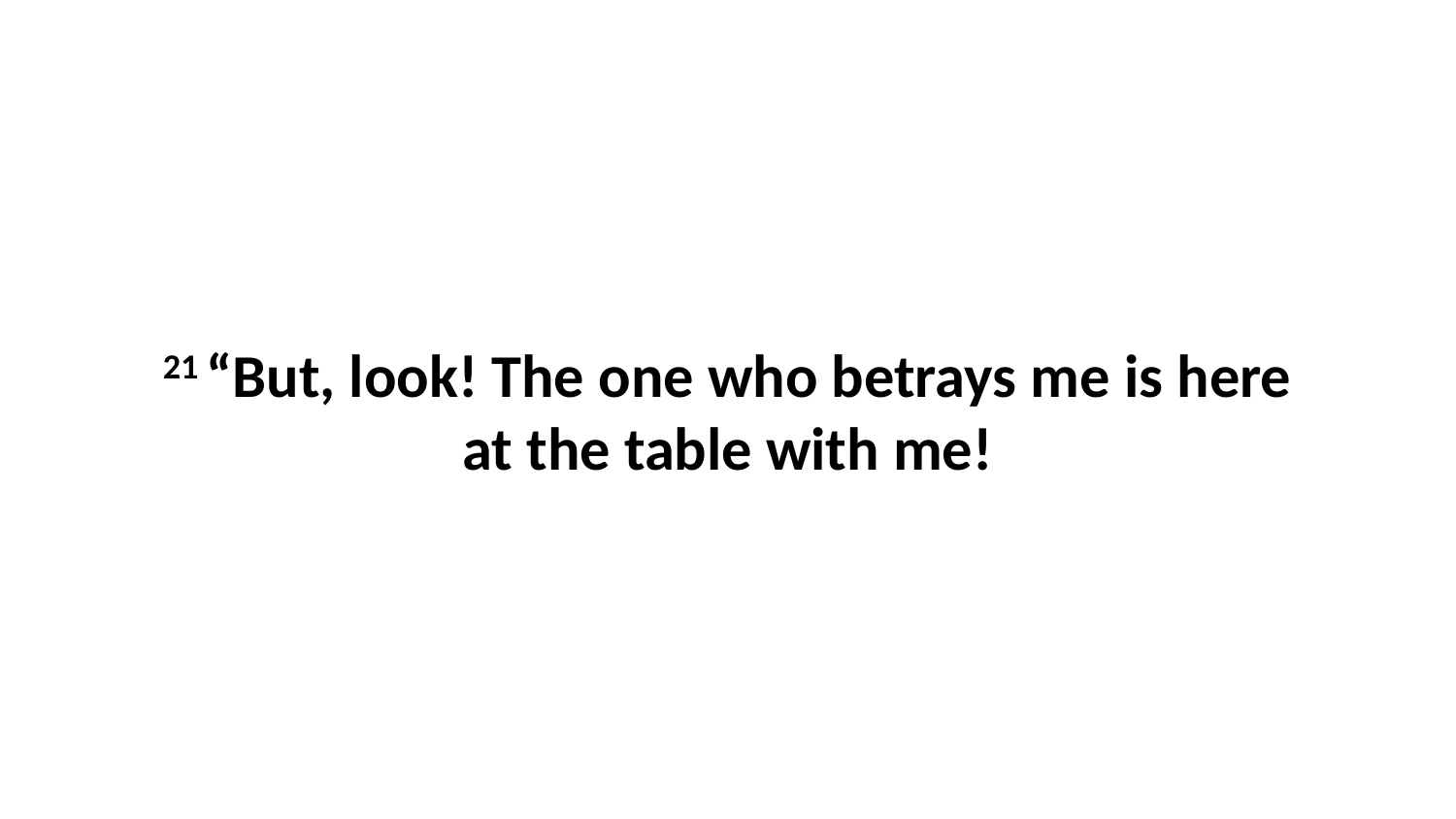

21 “But, look! The one who betrays me is here at the table with me!